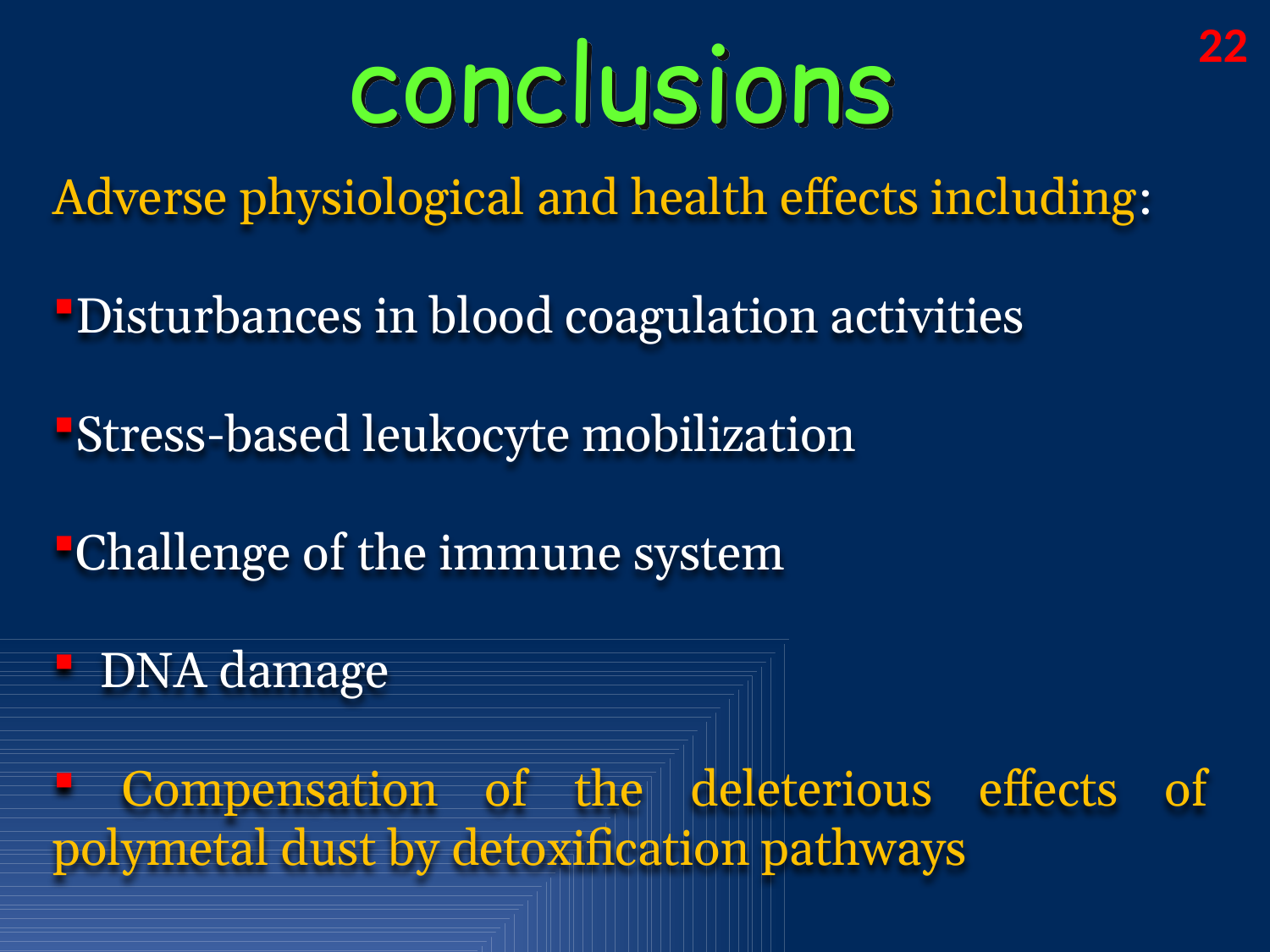

22
conclusions
Adverse physiological and health effects including:

Disturbances in blood coagulation activities

Stress-based leukocyte mobilization

Challenge of the immune system

  DNA damage

 Compensation of the deleterious effects of polymetal dust by detoxification pathways